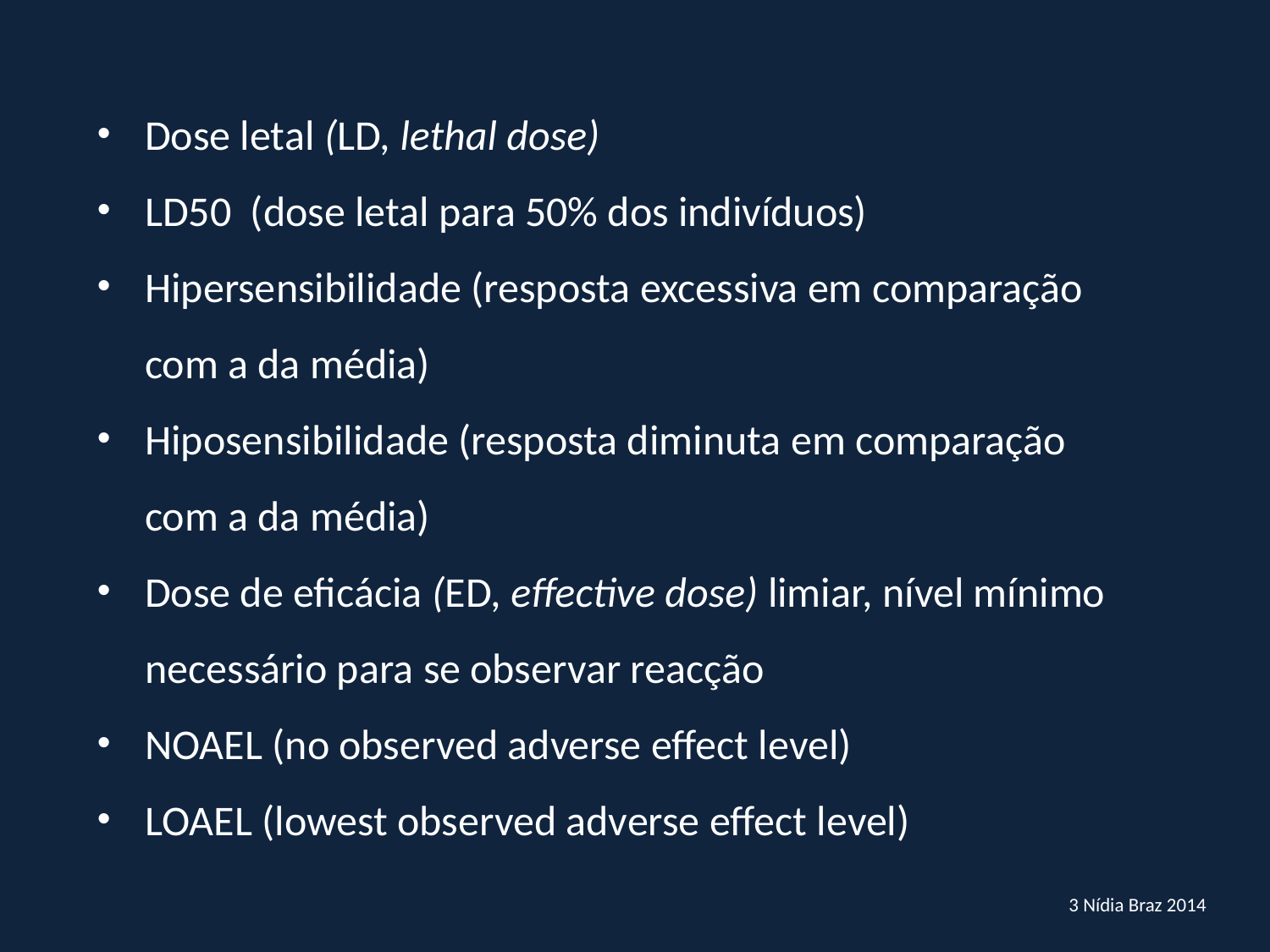

Dose letal (LD, lethal dose)
LD50  (dose letal para 50% dos indivíduos)
Hipersensibilidade (resposta excessiva em comparação com a da média)
Hiposensibilidade (resposta diminuta em comparação com a da média)
Dose de eficácia (ED, effective dose) limiar, nível mínimo necessário para se observar reacção
NOAEL (no observed adverse effect level)
LOAEL (lowest observed adverse effect level)
3 Nídia Braz 2014